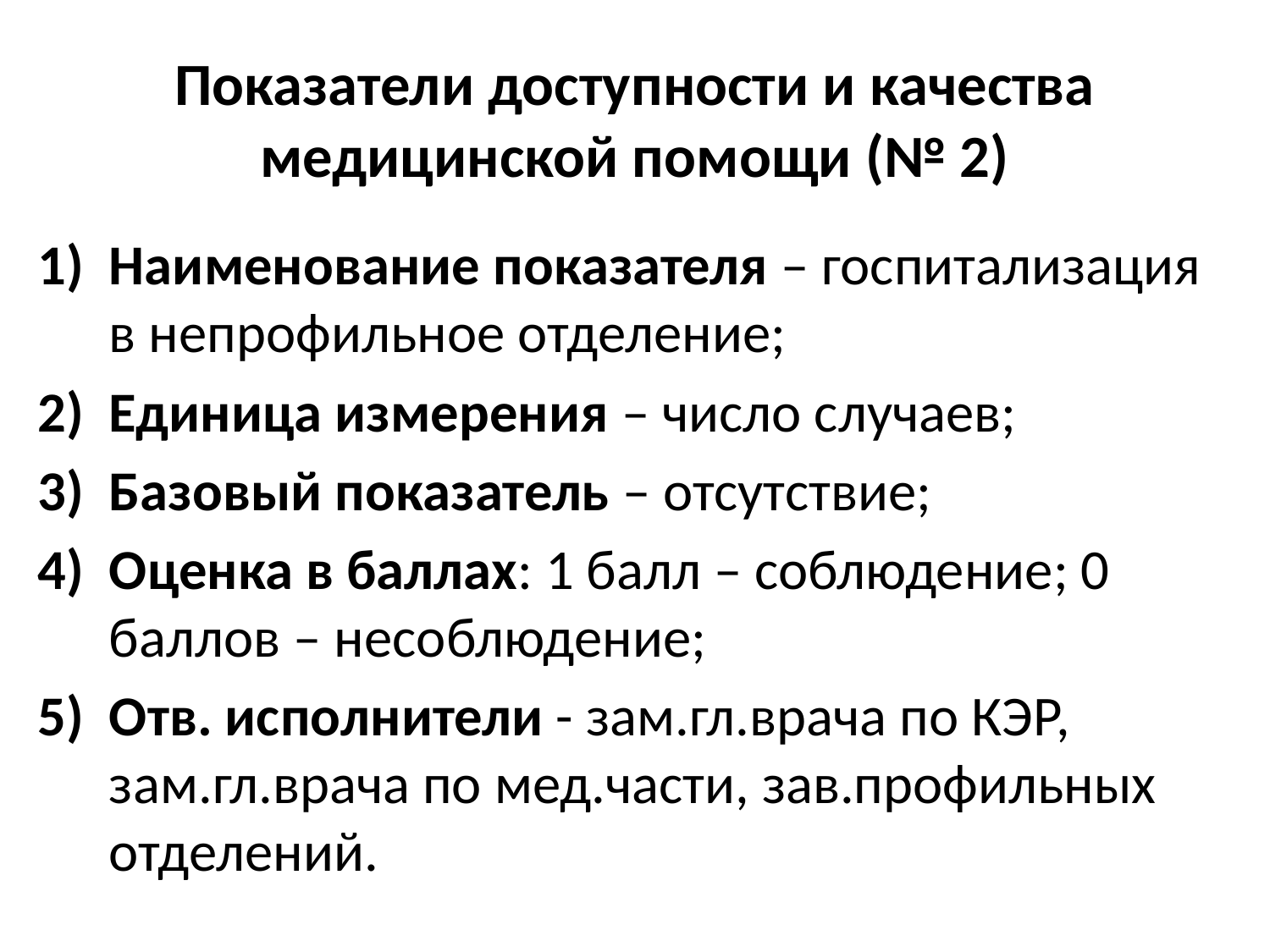

# Показатели доступности и качества медицинской помощи (№ 2)
Наименование показателя – госпитализация в непрофильное отделение;
Единица измерения – число случаев;
Базовый показатель – отсутствие;
Оценка в баллах: 1 балл – соблюдение; 0 баллов – несоблюдение;
Отв. исполнители - зам.гл.врача по КЭР, зам.гл.врача по мед.части, зав.профильных отделений.